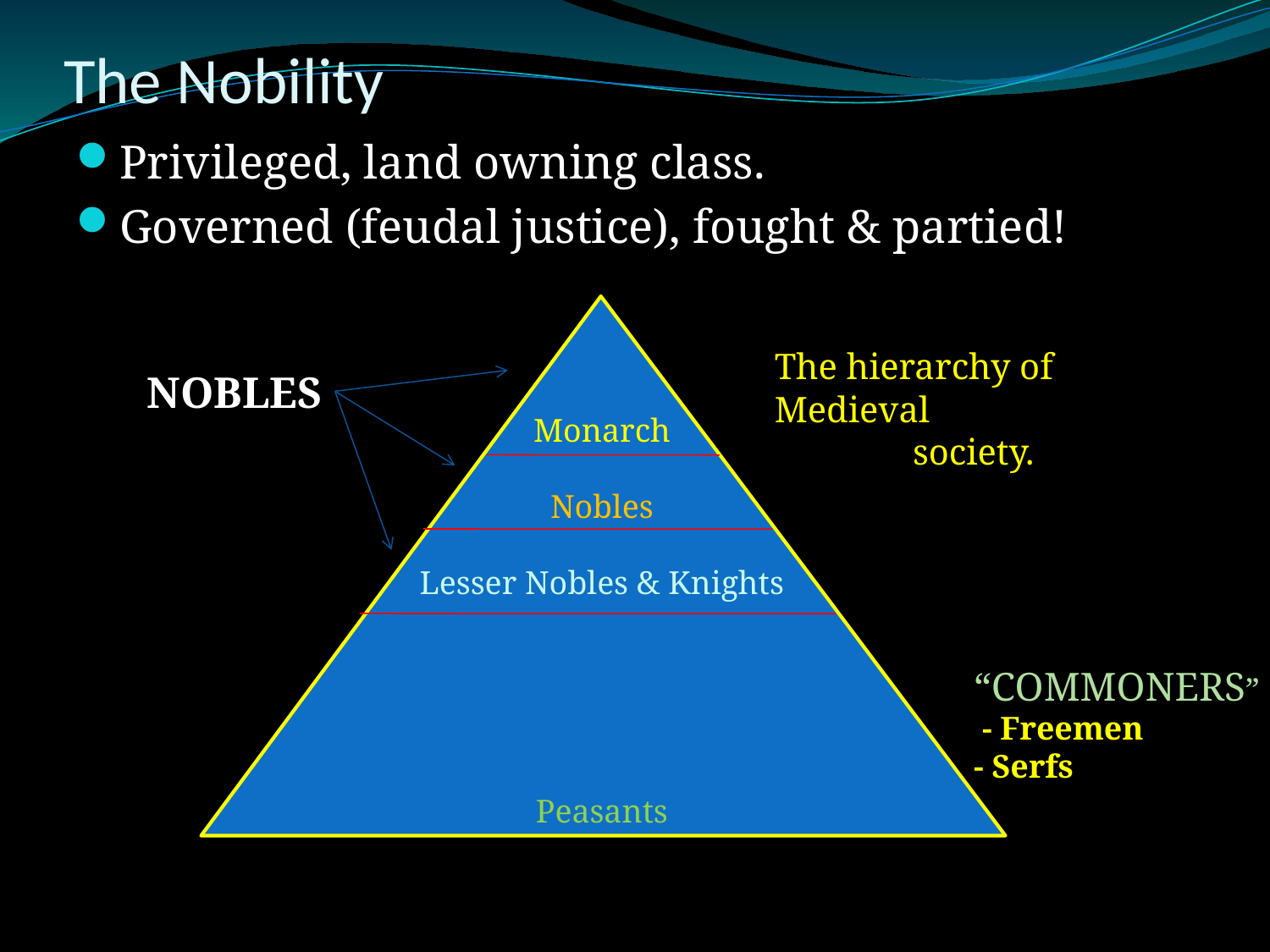

# The Nobility
Privileged, land owning class.
Governed (feudal justice), fought & partied!
Monarch

Nobles

Lesser Nobles & Knights

Peasants
The hierarchy of Medieval
society.
NOBLES
“COMMONERS”
 - Freemen
- Serfs